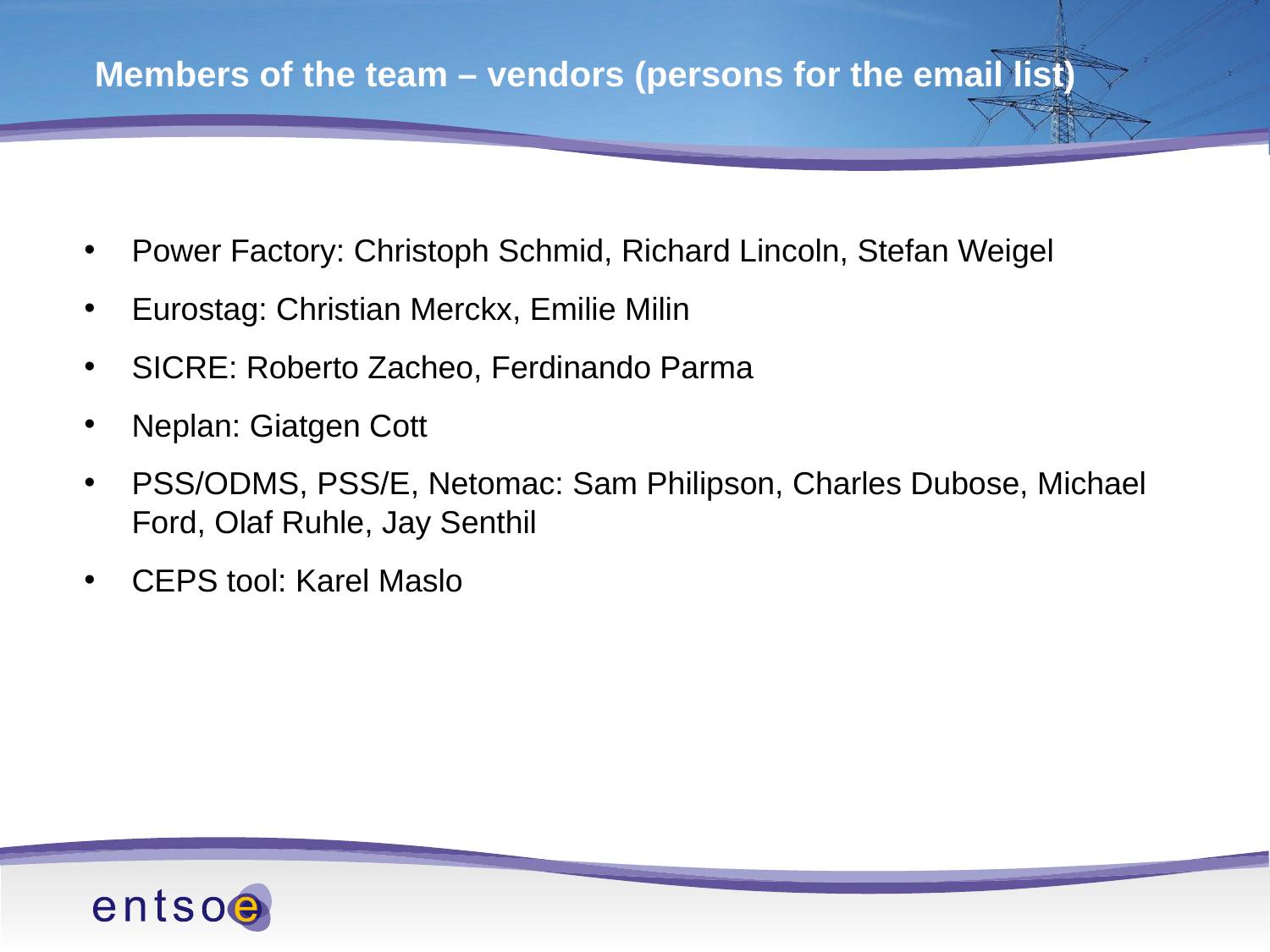

# Members of the team – vendors (persons for the email list)
Power Factory: Christoph Schmid, Richard Lincoln, Stefan Weigel
Eurostag: Christian Merckx, Emilie Milin
SICRE: Roberto Zacheo, Ferdinando Parma
Neplan: Giatgen Cott
PSS/ODMS, PSS/E, Netomac: Sam Philipson, Charles Dubose, Michael Ford, Olaf Ruhle, Jay Senthil
CEPS tool: Karel Maslo